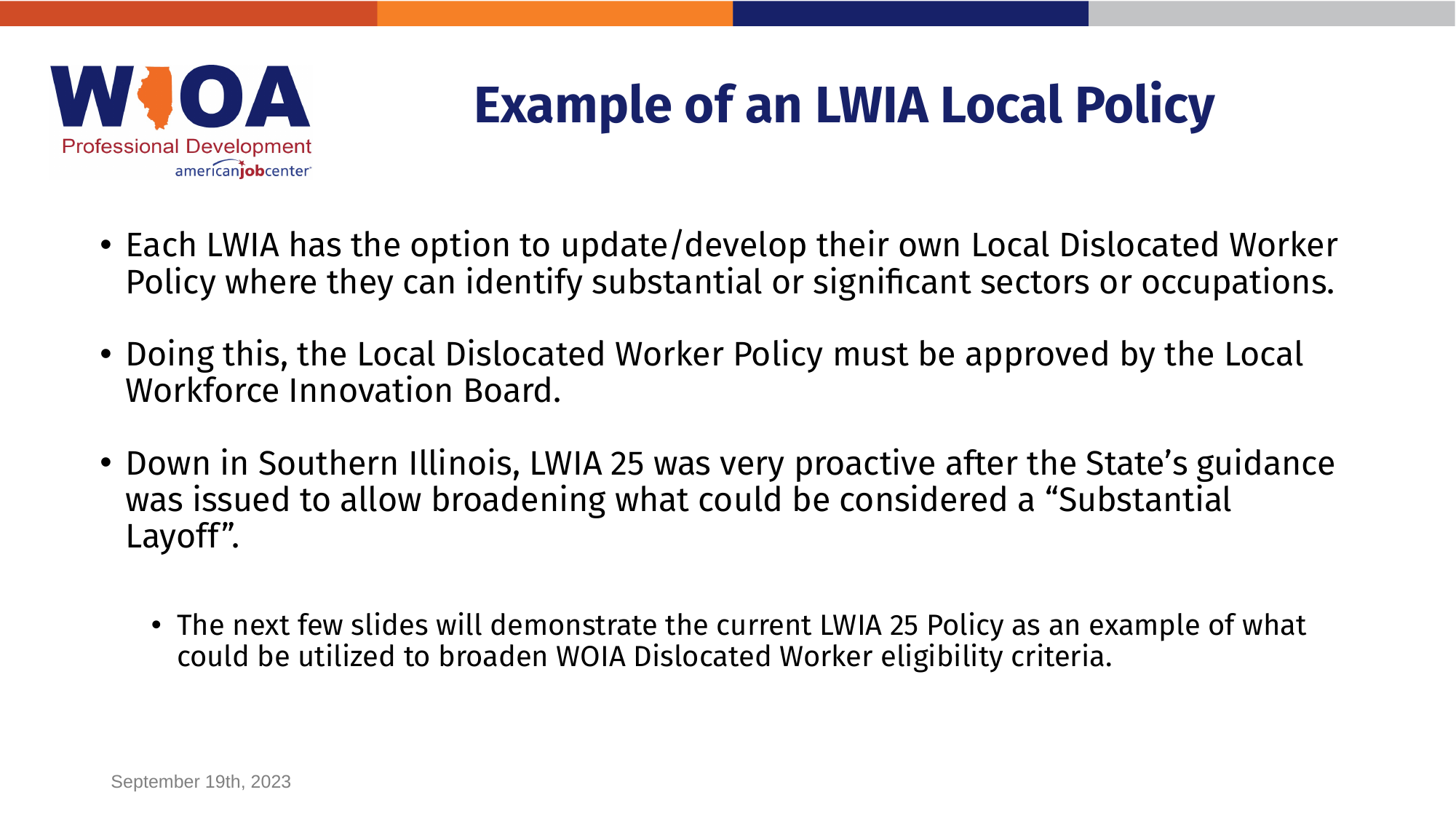

# Example of an LWIA Local Policy
Each LWIA has the option to update/develop their own Local Dislocated Worker Policy where they can identify substantial or significant sectors or occupations.

Doing this, the Local Dislocated Worker Policy must be approved by the Local Workforce Innovation Board.

Down in Southern Illinois, LWIA 25 was very proactive after the State’s guidance was issued to allow broadening what could be considered a “Substantial Layoff”.

The next few slides will demonstrate the current LWIA 25 Policy as an example of what could be utilized to broaden WOIA Dislocated Worker eligibility criteria.

September 19th, 2023